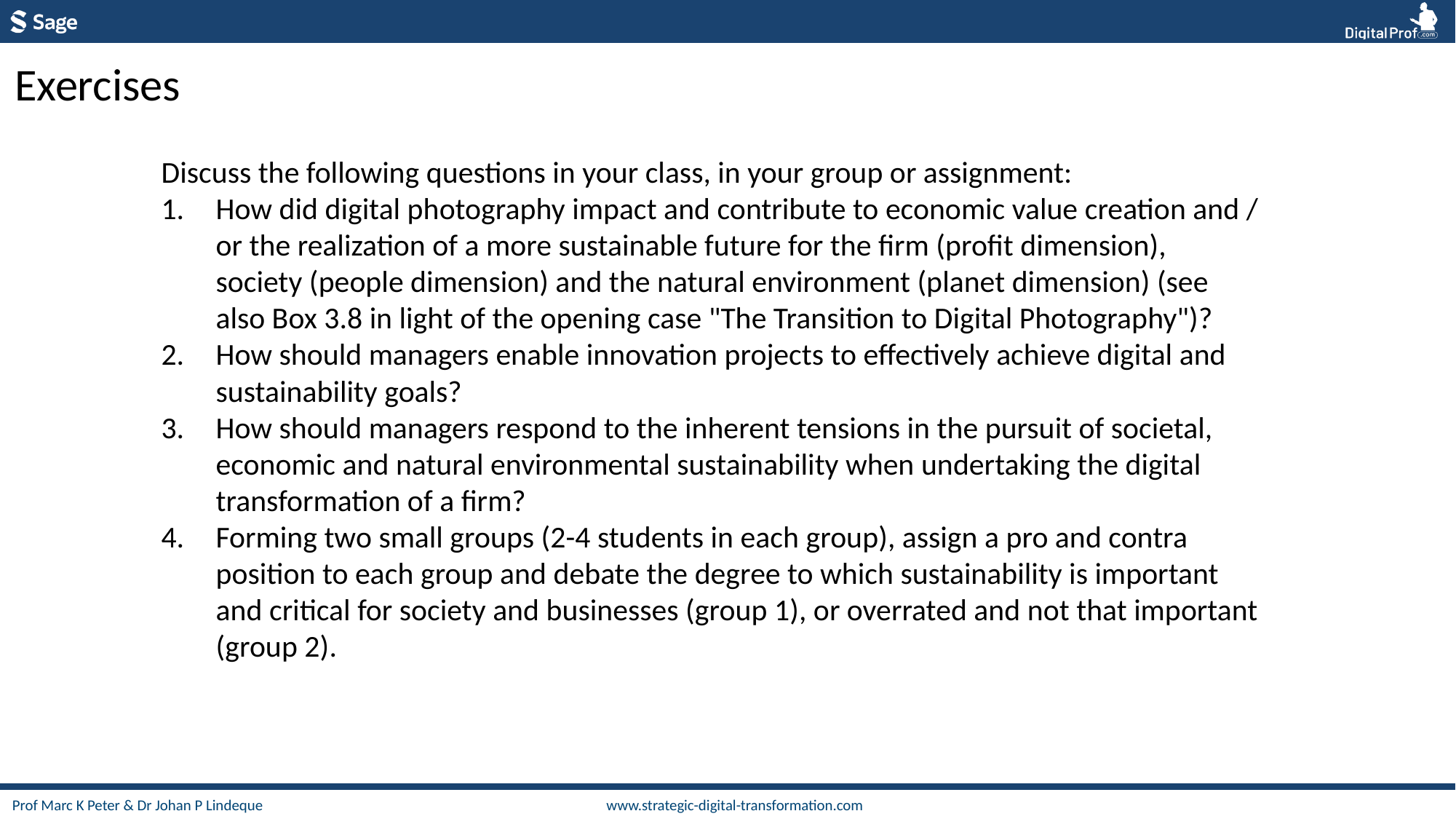

Exercises
Discuss the following questions in your class, in your group or assignment:
How did digital photography impact and contribute to economic value creation and / or the realization of a more sustainable future for the firm (profit dimension), society (people dimension) and the natural environment (planet dimension) (see also Box 3.8 in light of the opening case "The Transition to Digital Photography")?
How should managers enable innovation projects to effectively achieve digital and sustainability goals?
How should managers respond to the inherent tensions in the pursuit of societal, economic and natural environmental sustainability when undertaking the digital transformation of a firm?
Forming two small groups (2-4 students in each group), assign a pro and contra position to each group and debate the degree to which sustainability is important and critical for society and businesses (group 1), or overrated and not that important (group 2).